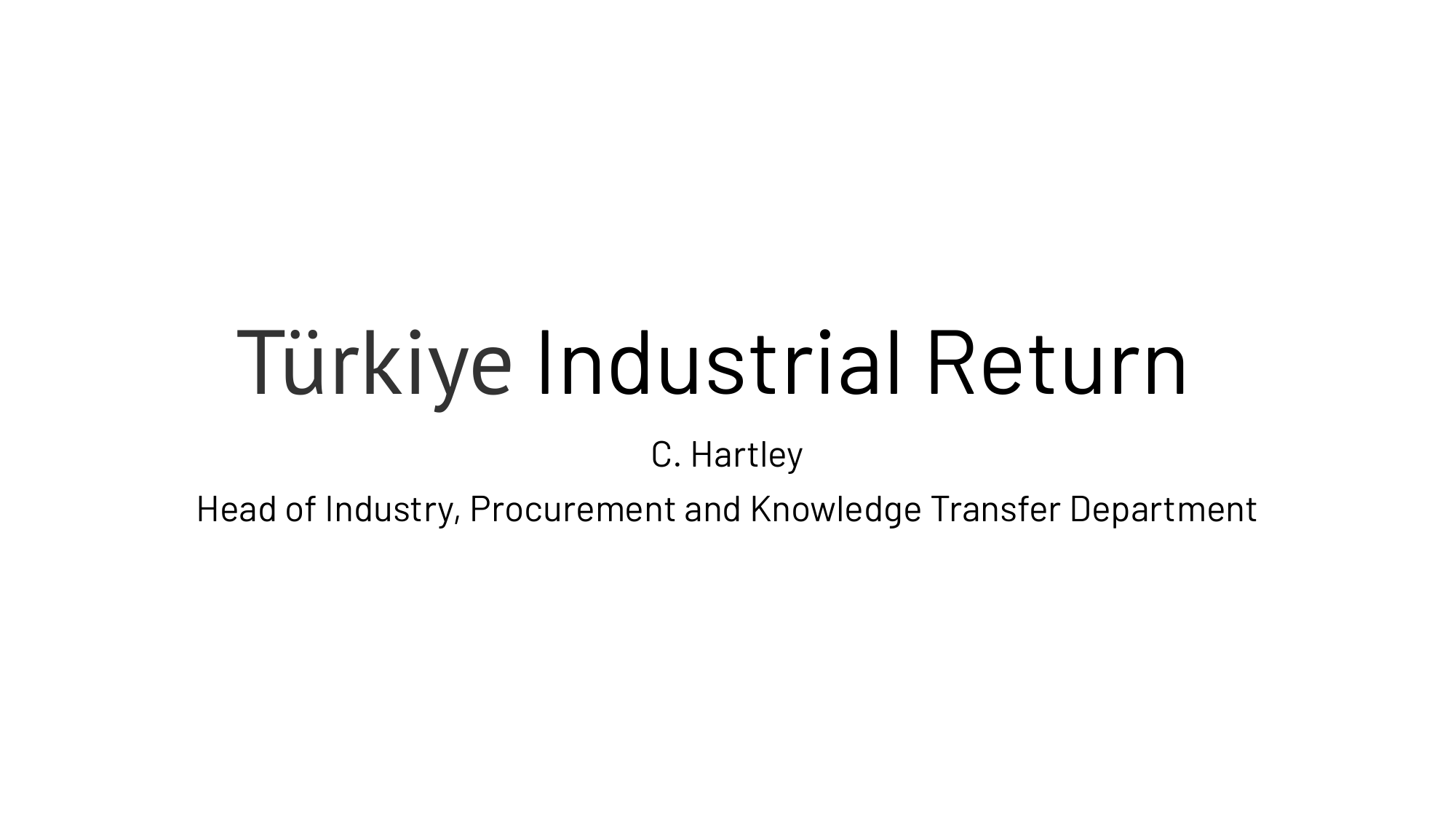

# Türkiye Industrial Return
C. Hartley
Head of Industry, Procurement and Knowledge Transfer Department